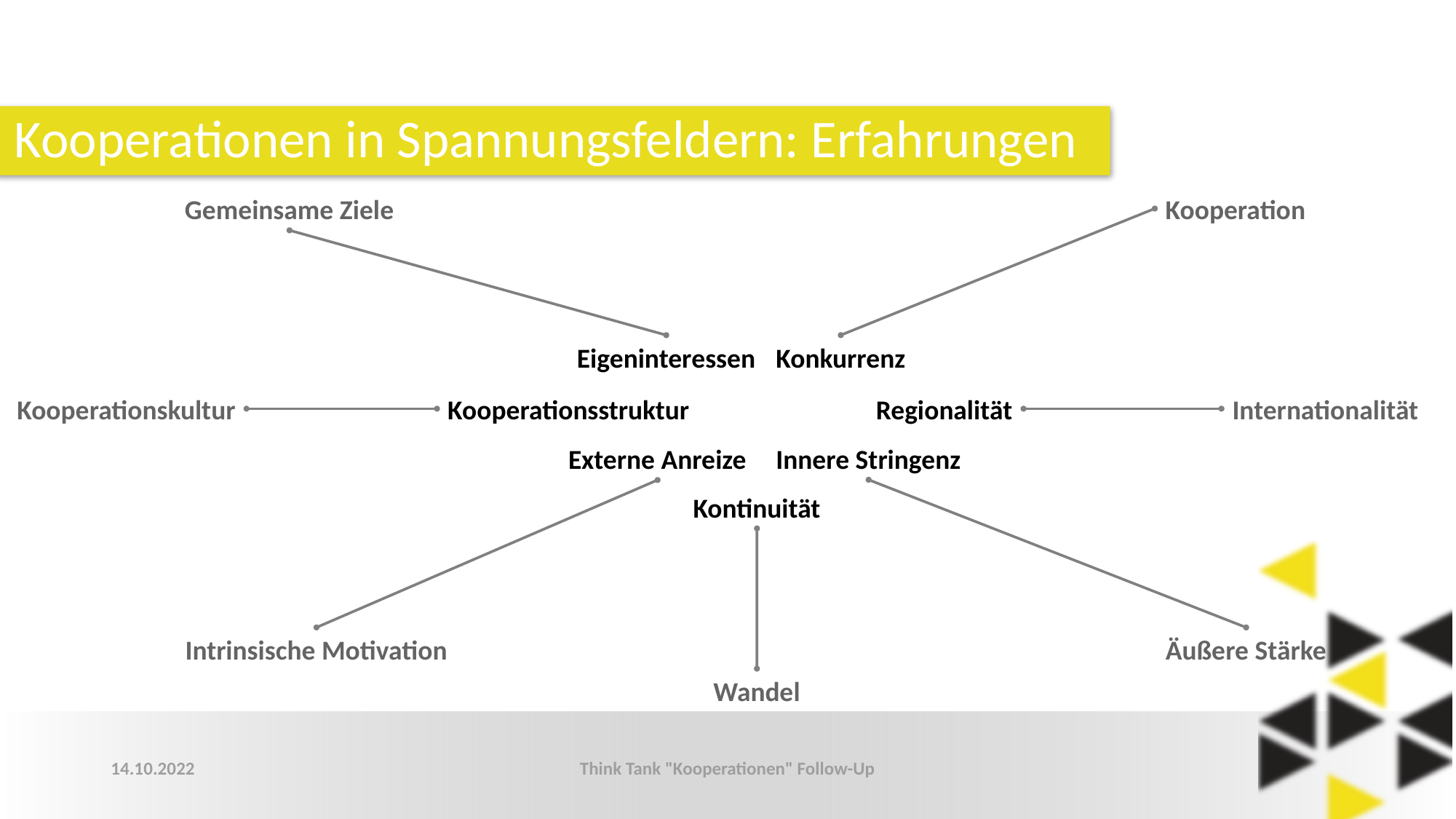

# Kooperationen in Spannungsfeldern: Erfahrungen
Gemeinsame Ziele
Kooperation
Eigeninteressen
Konkurrenz
Kooperationskultur
Kooperationsstruktur
Regionalität
Internationalität
Innere Stringenz
Externe Anreize
Kontinuität
Intrinsische Motivation
Äußere Stärke
Wandel
14.10.2022
Think Tank "Kooperationen" Follow-Up